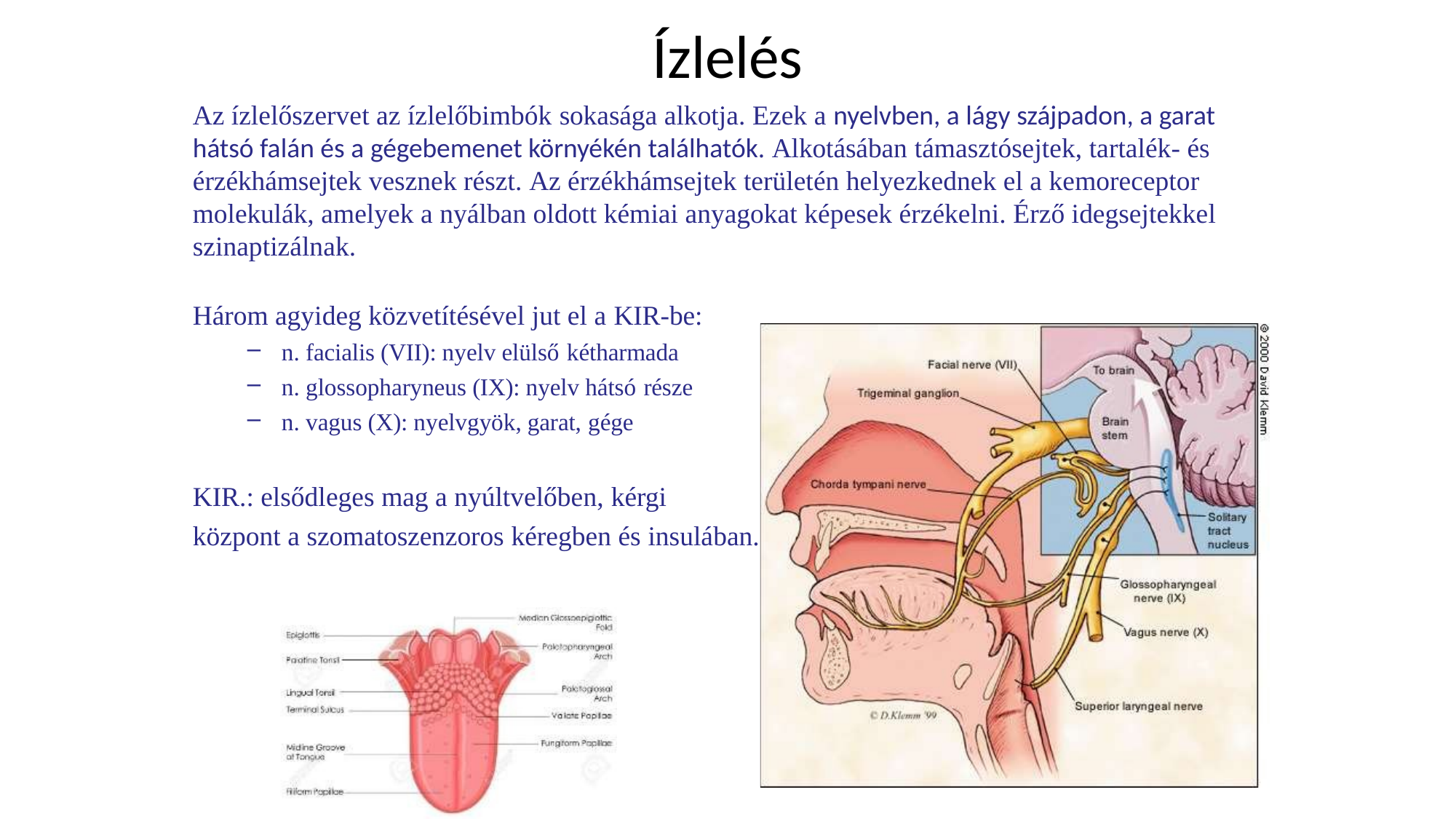

# Ízlelés
Az ízlelőszervet az ízlelőbimbók sokasága alkotja. Ezek a nyelvben, a lágy szájpadon, a garat  hátsó falán és a gégebemenet környékén találhatók. Alkotásában támasztósejtek, tartalék- és  érzékhámsejtek vesznek részt. Az érzékhámsejtek területén helyezkednek el a kemoreceptor  molekulák, amelyek a nyálban oldott kémiai anyagokat képesek érzékelni. Érző idegsejtekkel  szinaptizálnak.
Három agyideg közvetítésével jut el a KIR-be:
n. facialis (VII): nyelv elülső kétharmada
n. glossopharyneus (IX): nyelv hátsó része
n. vagus (X): nyelvgyök, garat, gége

KIR.: elsődleges mag a nyúltvelőben, kérgi
központ a szomatoszenzoros kéregben és insulában.